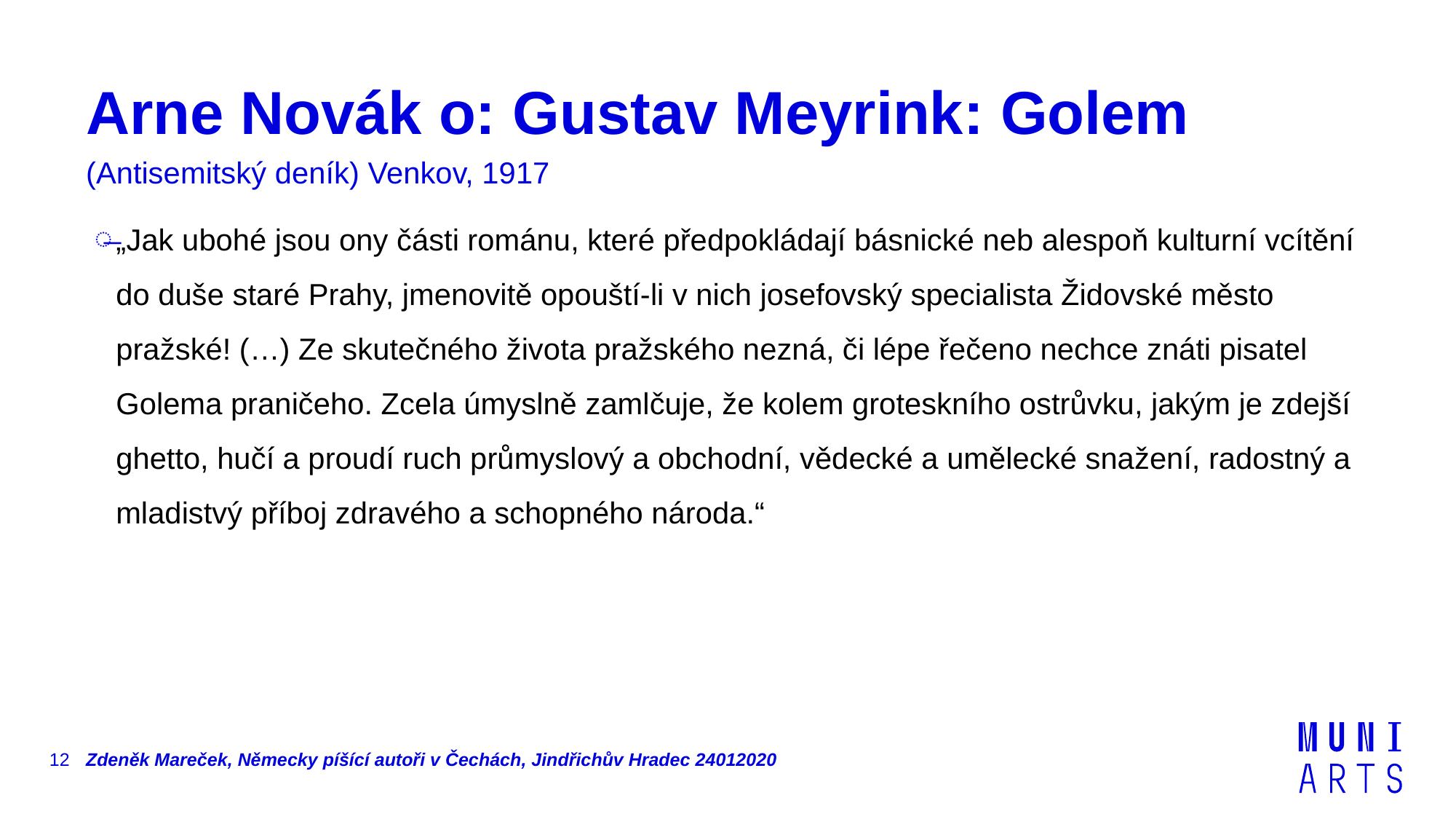

# Arne Novák o: Gustav Meyrink: Golem
(Antisemitský deník) Venkov, 1917
„Jak ubohé jsou ony části románu, které předpokládají básnické neb alespoň kulturní vcítění do duše staré Prahy, jmenovitě opouští-li v nich josefovský specialista Židovské město pražské! (…) Ze skutečného života pražského nezná, či lépe řečeno nechce znáti pisatel Golema praničeho. Zcela úmyslně zamlčuje, že kolem groteskního ostrůvku, jakým je zdejší ghetto, hučí a proudí ruch průmyslový a obchodní, vědecké a umělecké snažení, radostný a mladistvý příboj zdravého a schopného národa.“

12
Zdeněk Mareček, Německy píšící autoři v Čechách, Jindřichův Hradec 24012020